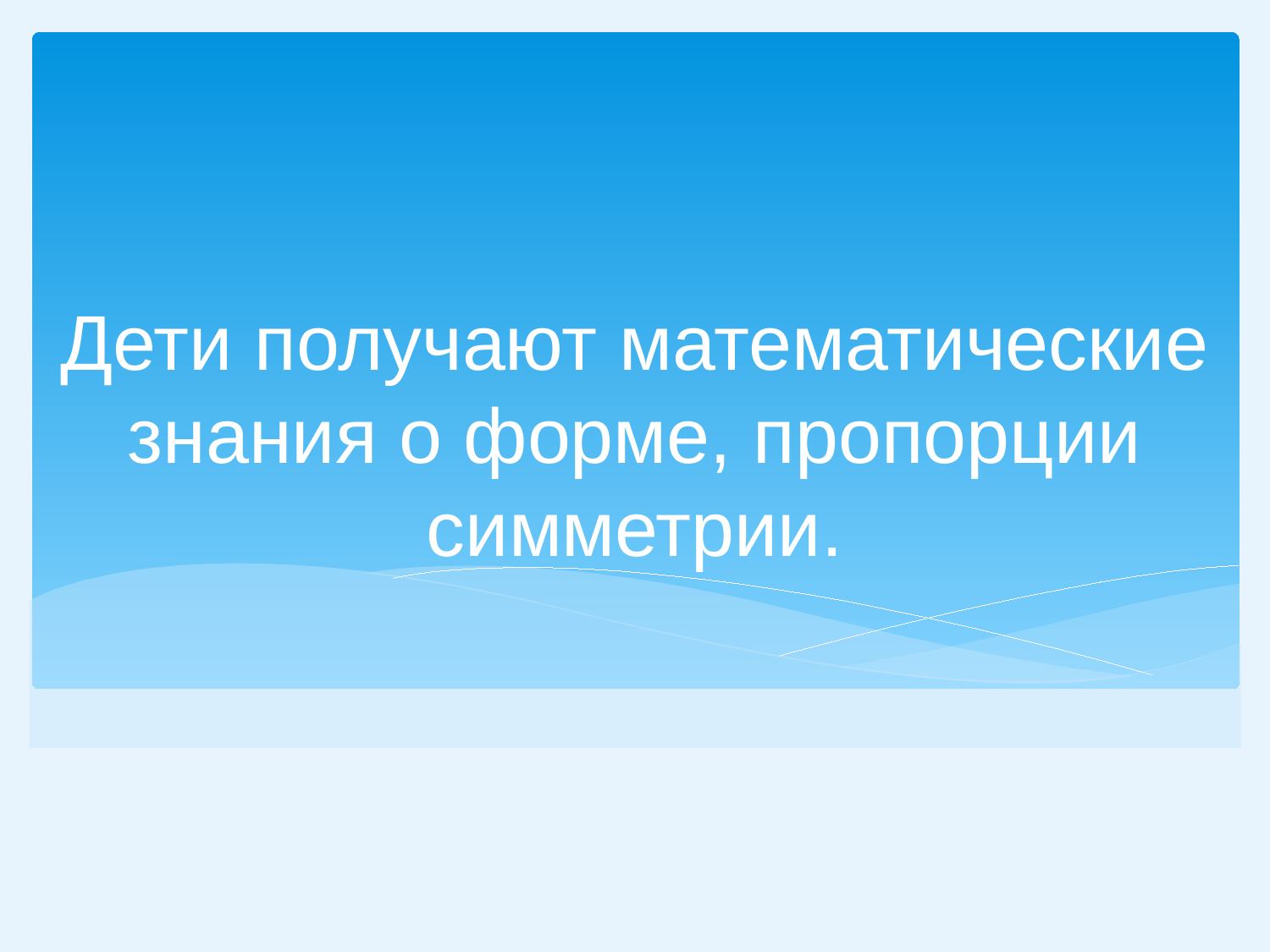

# Дети получают математические знания о форме, пропорции симметрии.